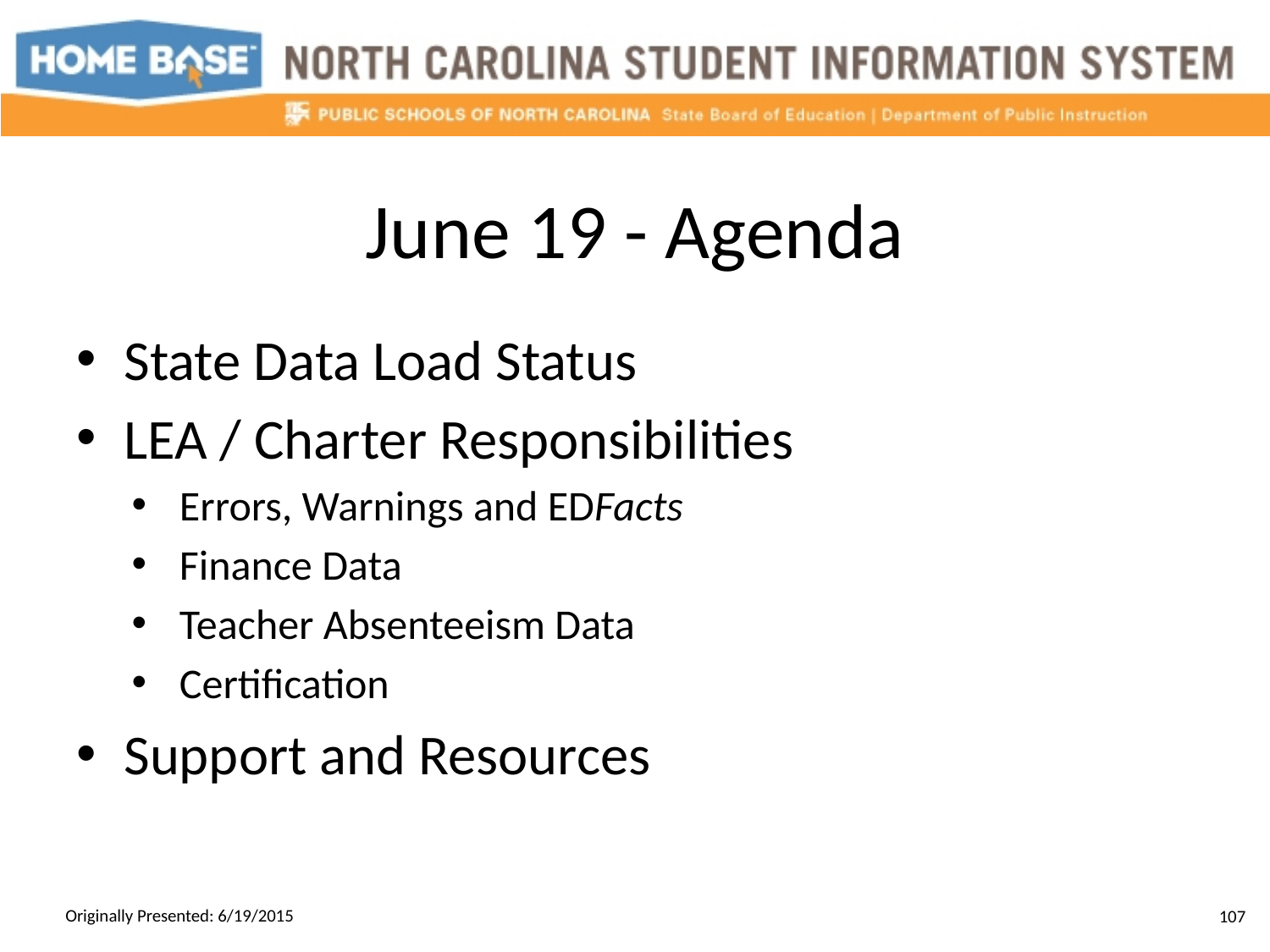

# June 19 - Agenda
State Data Load Status
LEA / Charter Responsibilities
Errors, Warnings and EDFacts
Finance Data
Teacher Absenteeism Data
Certification
Support and Resources

Originally Presented: 6/19/2015
107